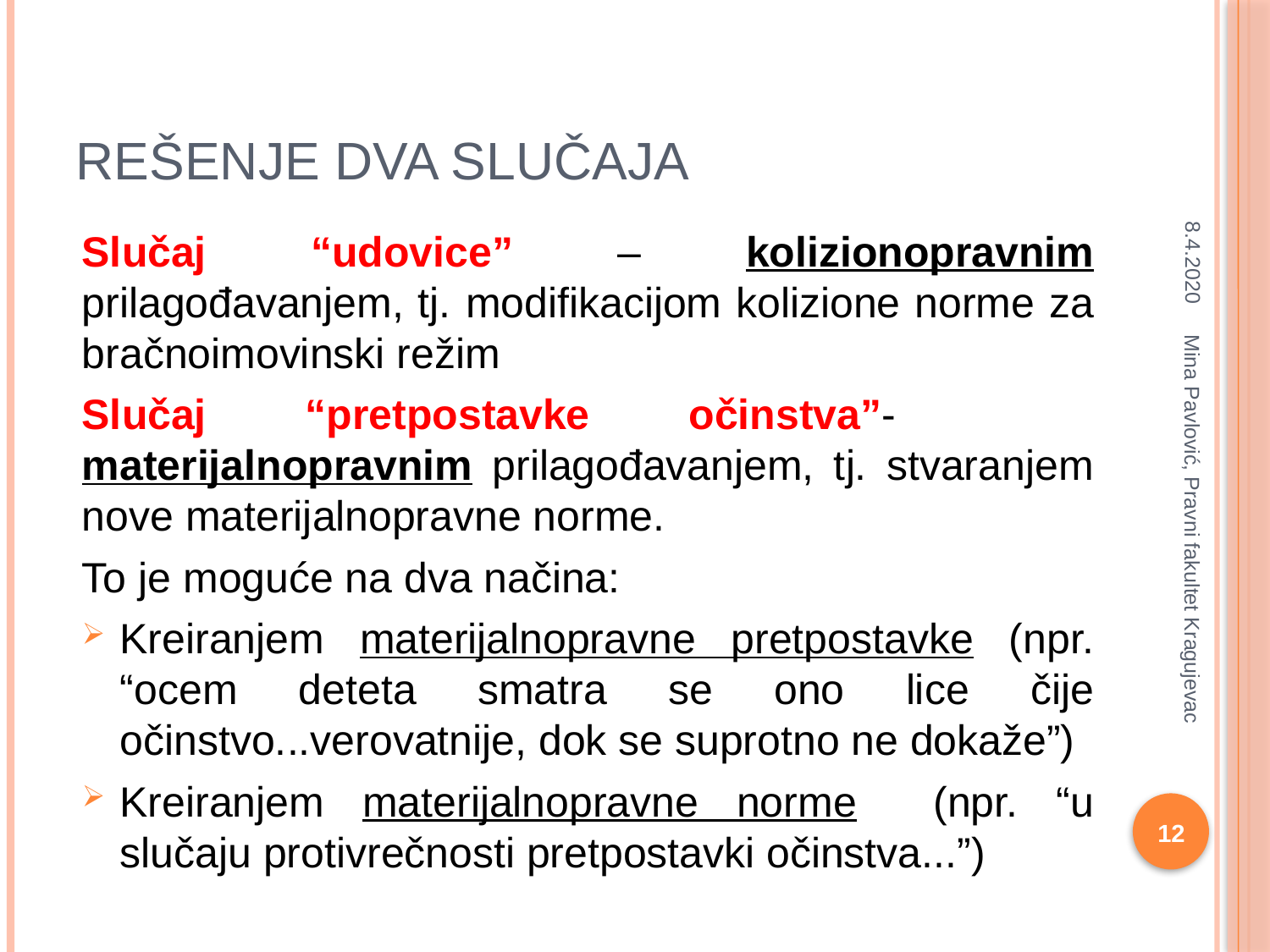

# Rešenje dva slučaja
8.4.2020
Slučaj “udovice” – kolizionopravnim prilagođavanjem, tj. modifikacijom kolizione norme za bračnoimovinski režim
Slučaj “pretpostavke očinstva”-   materijalnopravnim prilagođavanjem, tj. stvaranjem nove materijalnopravne norme.
To je moguće na dva načina:
Kreiranjem materijalnopravne pretpostavke (npr. “ocem deteta smatra se ono lice čije očinstvo...verovatnije, dok se suprotno ne dokaže”)
Kreiranjem materijalnopravne norme  (npr. “u slučaju protivrečnosti pretpostavki očinstva...”)
Mina Pavlović, Pravni fakultet Kragujevac
12